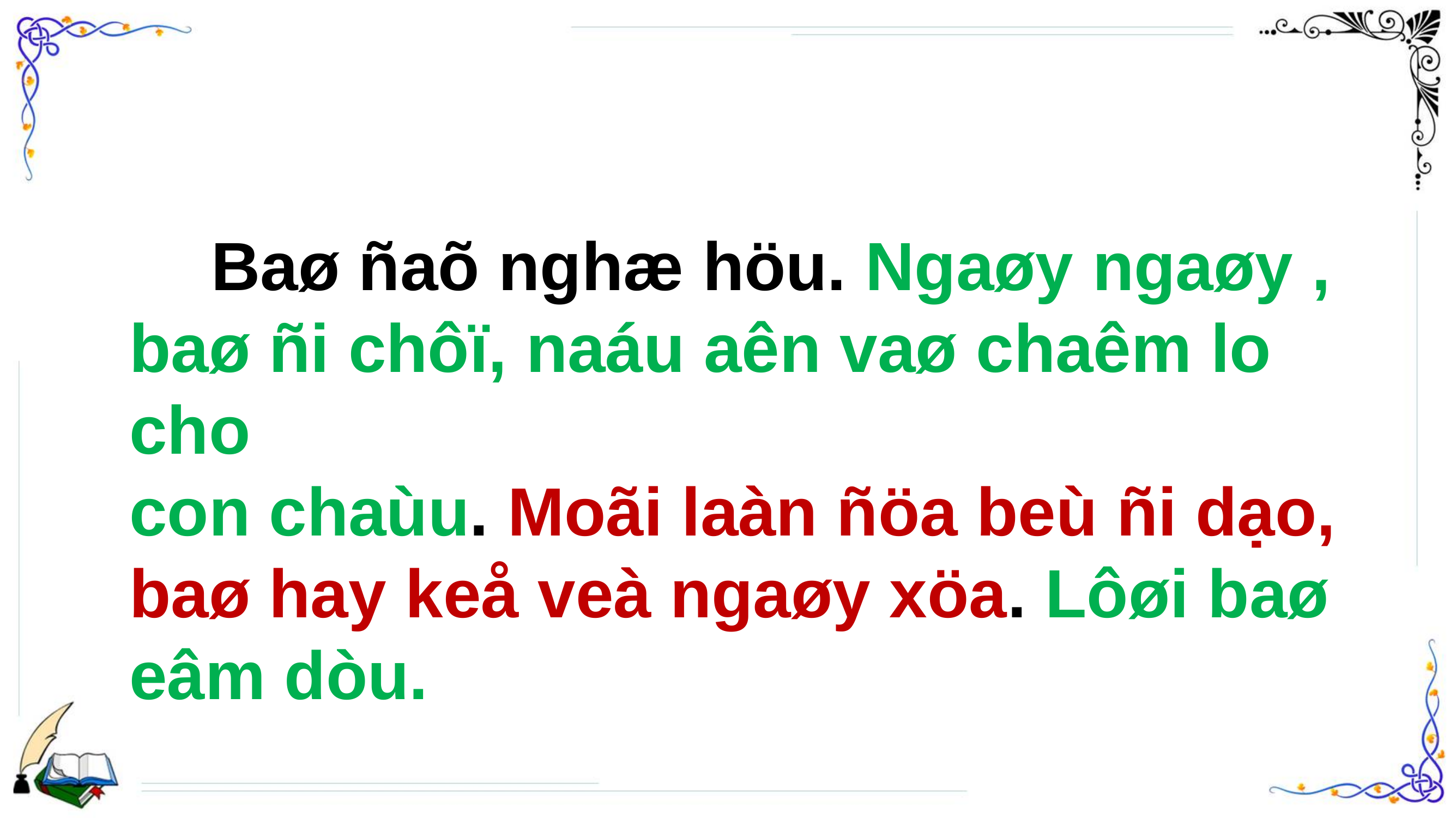

Baø ñaõ nghæ höu. Ngaøy ngaøy ,
baø ñi chôï, naáu aên vaø chaêm lo cho
con chaùu. Moãi laàn ñöa beù ñi dạo,
baø hay keå veà ngaøy xöa. Lôøi baø
eâm dòu.